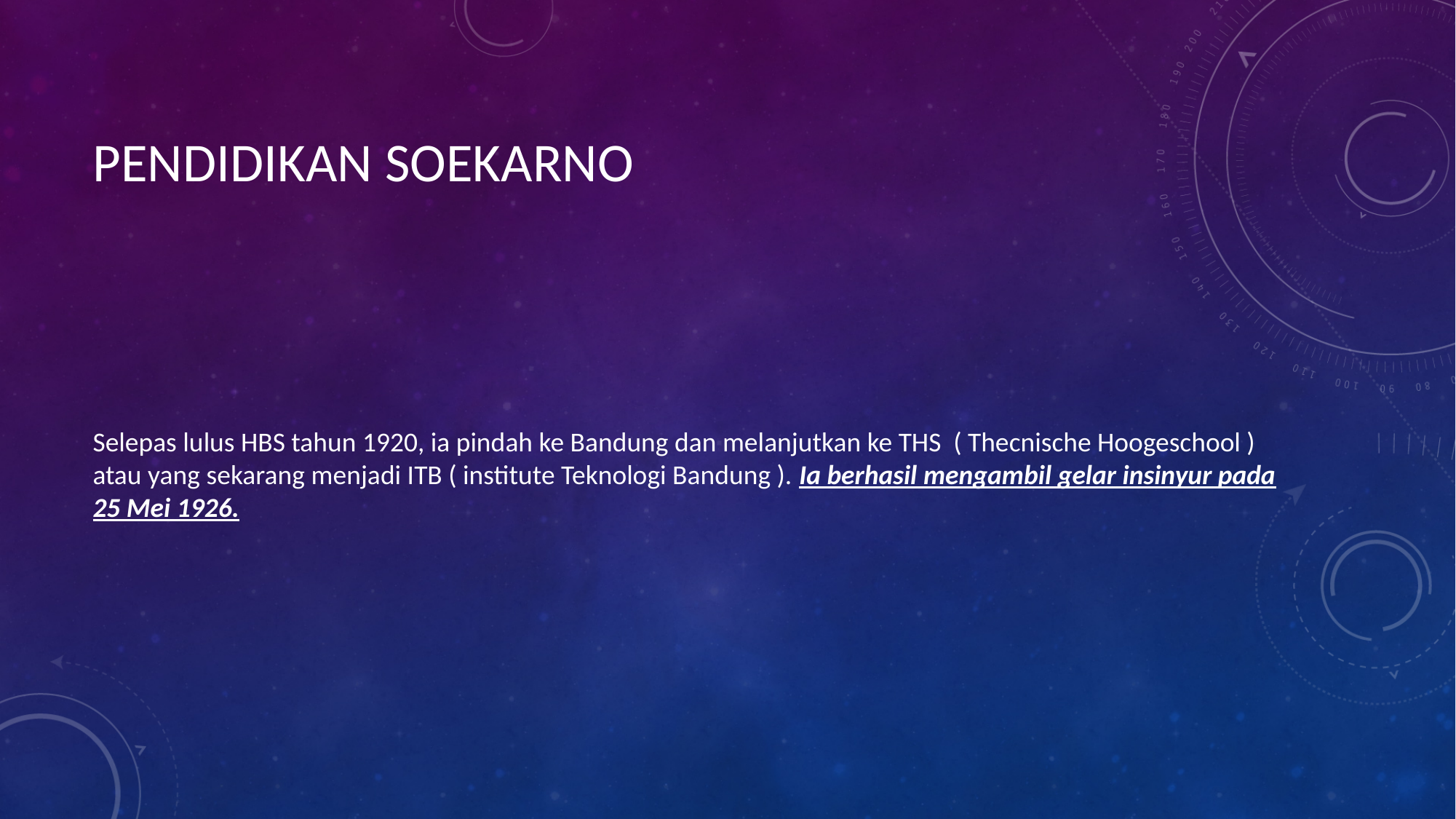

# Pendidikan Soekarno
Selepas lulus HBS tahun 1920, ia pindah ke Bandung dan melanjutkan ke THS  ( Thecnische Hoogeschool ) atau yang sekarang menjadi ITB ( institute Teknologi Bandung ). Ia berhasil mengambil gelar insinyur pada 25 Mei 1926.